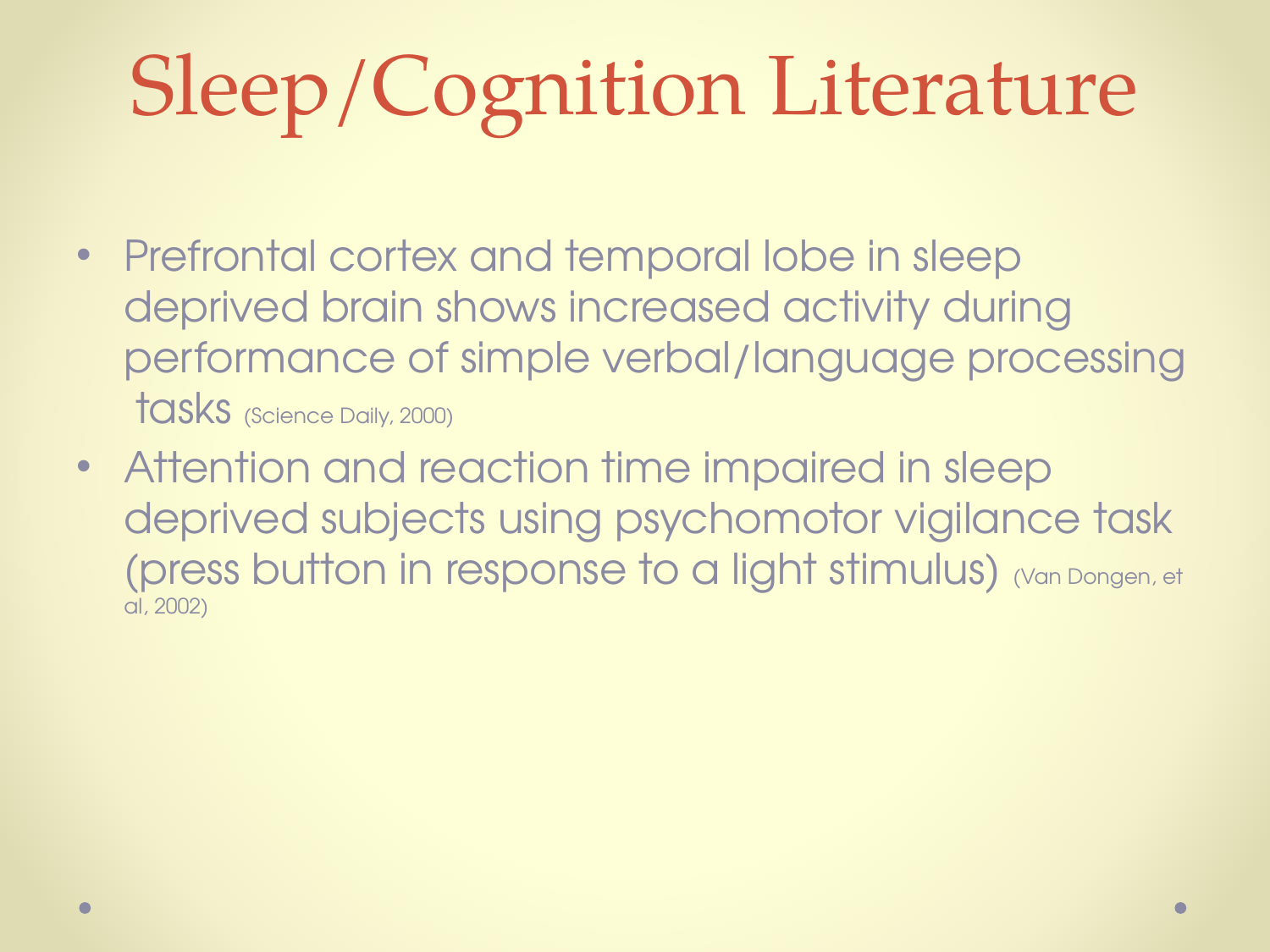

# Sleep/Cognition Literature
Prefrontal cortex and temporal lobe in sleep deprived brain shows increased activity during performance of simple verbal/language processing  tasks (Science Daily, 2000)
Attention and reaction time impaired in sleep deprived subjects using psychomotor vigilance task (press button in response to a light stimulus) (Van Dongen, et al, 2002)